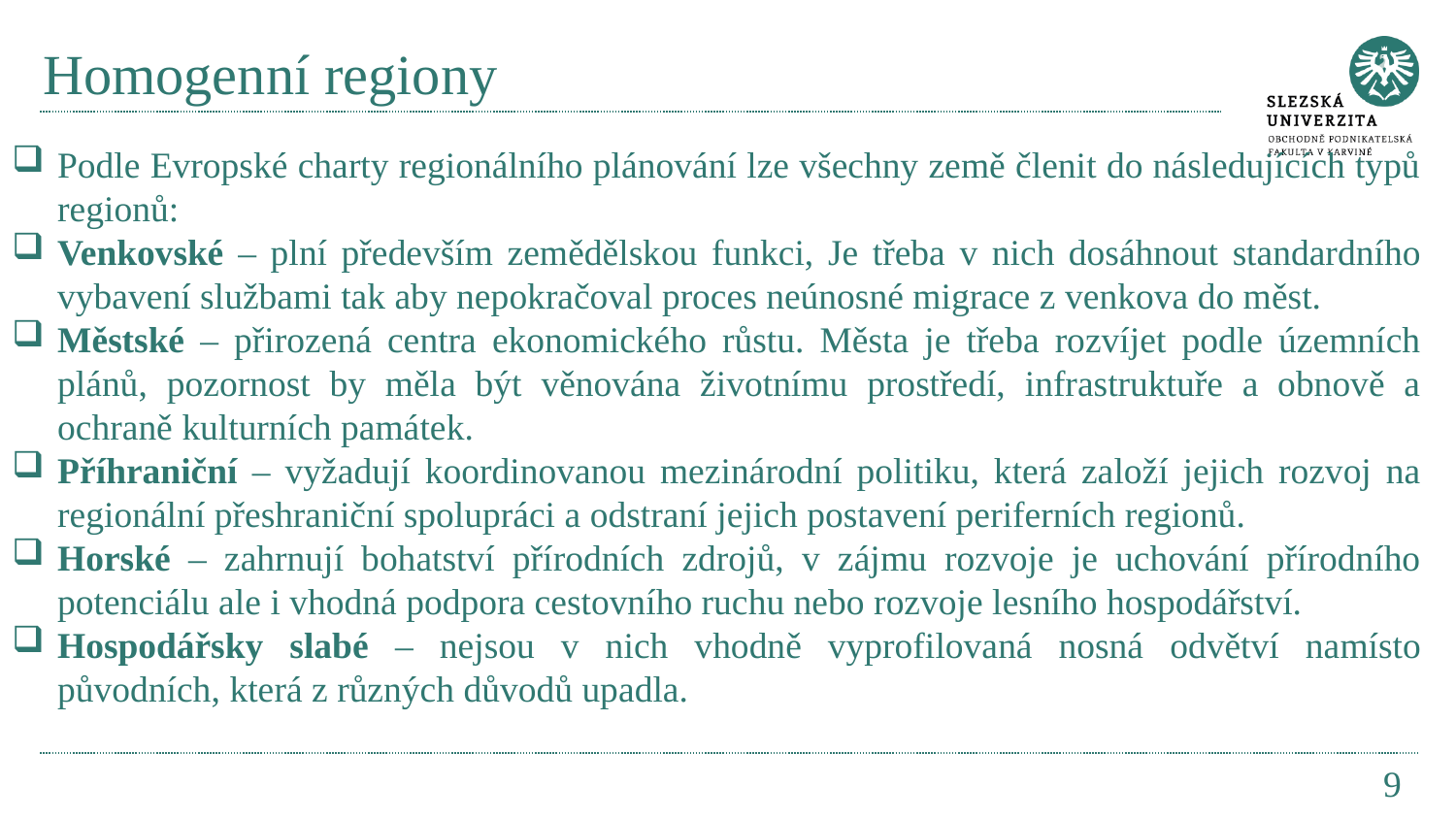

# Homogenní regiony
Podle Evropské charty regionálního plánování lze všechny země členit do následujících typů regionů:
Venkovské – plní především zemědělskou funkci, Je třeba v nich dosáhnout standardního vybavení službami tak aby nepokračoval proces neúnosné migrace z venkova do měst.
Městské – přirozená centra ekonomického růstu. Města je třeba rozvíjet podle územních plánů, pozornost by měla být věnována životnímu prostředí, infrastruktuře a obnově a ochraně kulturních památek.
Příhraniční – vyžadují koordinovanou mezinárodní politiku, která založí jejich rozvoj na regionální přeshraniční spolupráci a odstraní jejich postavení periferních regionů.
Horské – zahrnují bohatství přírodních zdrojů, v zájmu rozvoje je uchování přírodního potenciálu ale i vhodná podpora cestovního ruchu nebo rozvoje lesního hospodářství.
Hospodářsky slabé – nejsou v nich vhodně vyprofilovaná nosná odvětví namísto původních, která z různých důvodů upadla.

9